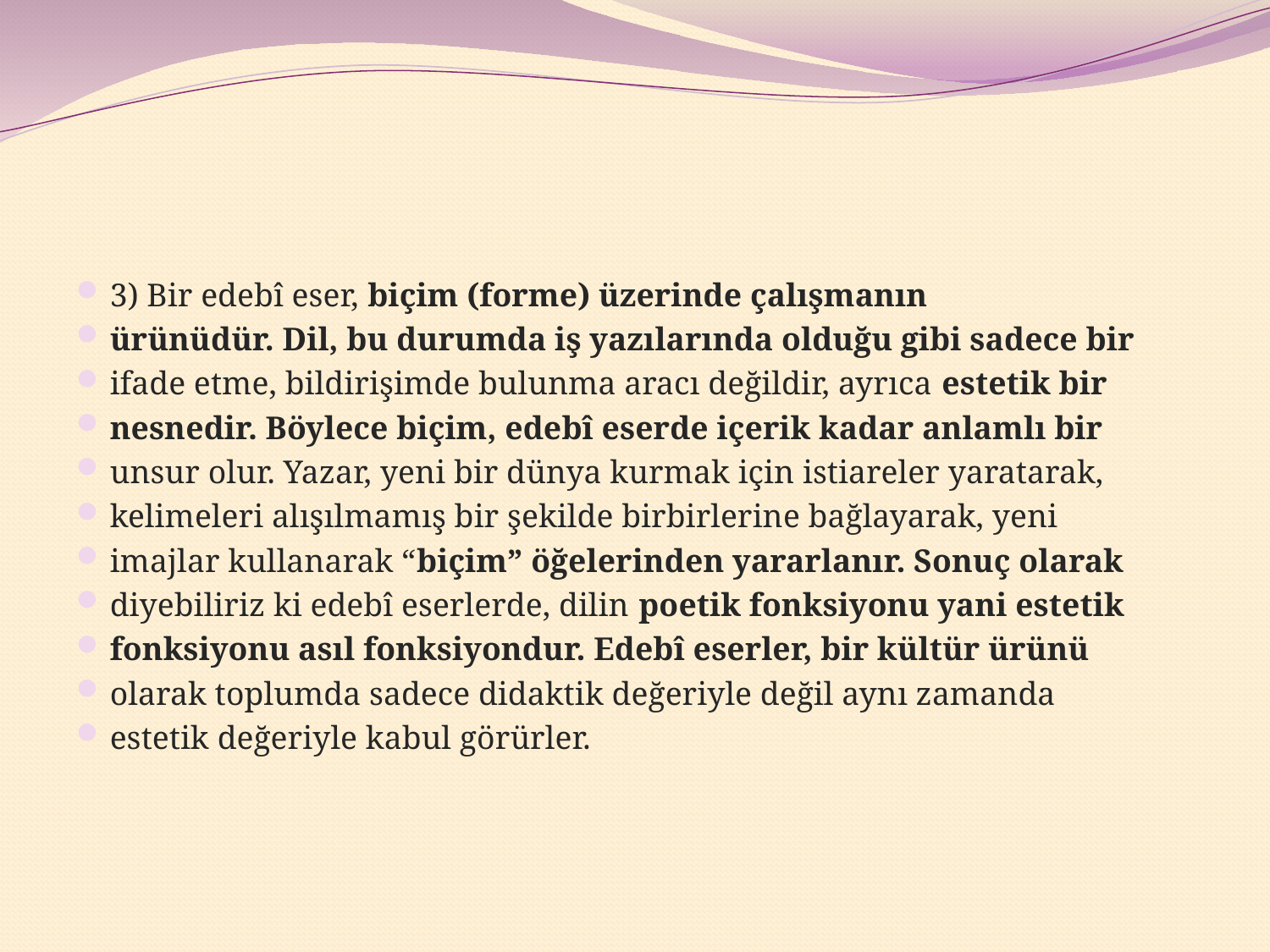

#
3) Bir edebî eser, biçim (forme) üzerinde çalışmanın
ürünüdür. Dil, bu durumda iş yazılarında olduğu gibi sadece bir
ifade etme, bildirişimde bulunma aracı değildir, ayrıca estetik bir
nesnedir. Böylece biçim, edebî eserde içerik kadar anlamlı bir
unsur olur. Yazar, yeni bir dünya kurmak için istiareler yaratarak,
kelimeleri alışılmamış bir şekilde birbirlerine bağlayarak, yeni
imajlar kullanarak “biçim” öğelerinden yararlanır. Sonuç olarak
diyebiliriz ki edebî eserlerde, dilin poetik fonksiyonu yani estetik
fonksiyonu asıl fonksiyondur. Edebî eserler, bir kültür ürünü
olarak toplumda sadece didaktik değeriyle değil aynı zamanda
estetik değeriyle kabul görürler.